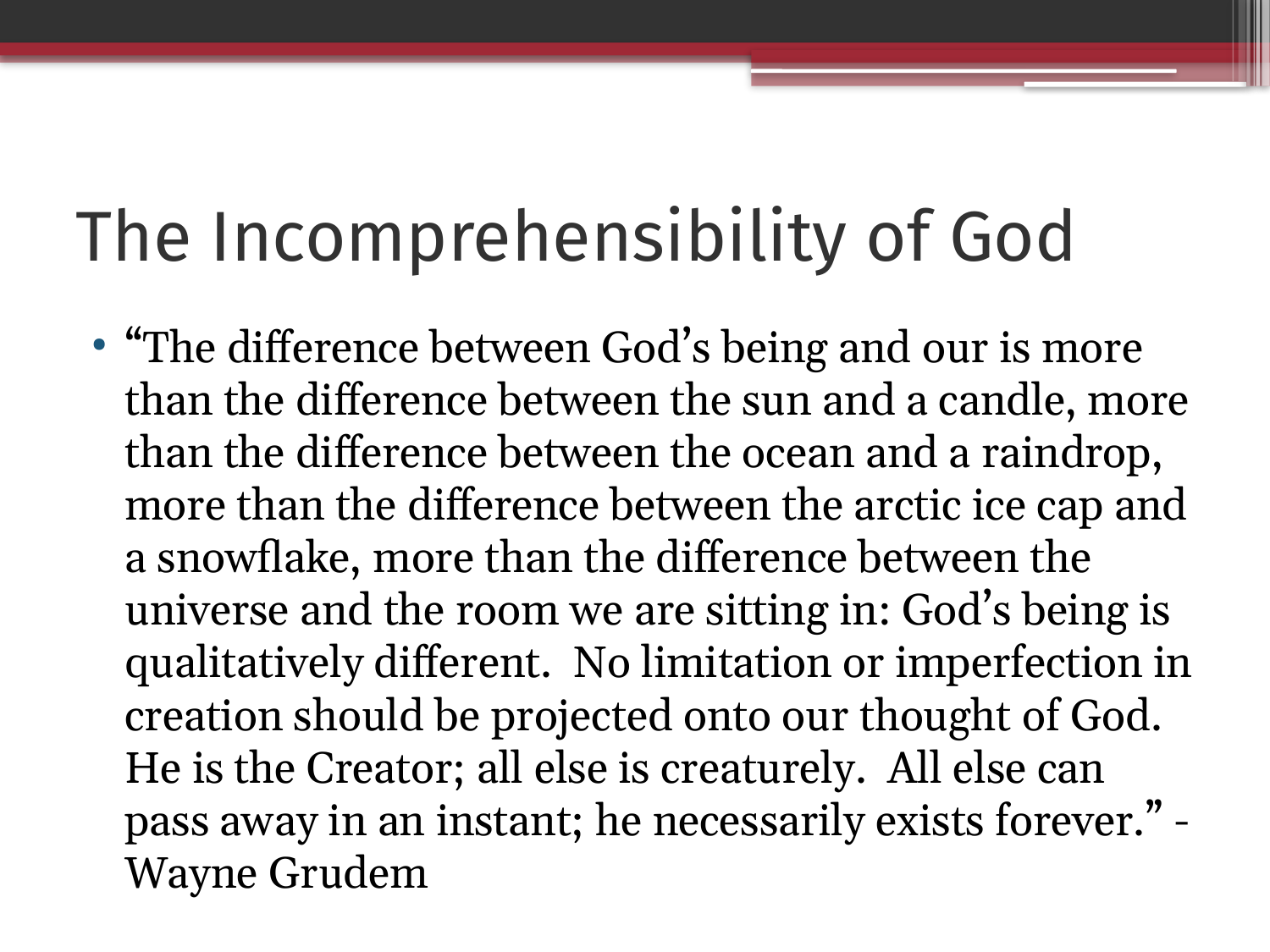

# The Incomprehensibility of God
“The difference between God’s being and our is more than the difference between the sun and a candle, more than the difference between the ocean and a raindrop, more than the difference between the arctic ice cap and a snowflake, more than the difference between the universe and the room we are sitting in: God’s being is qualitatively different.  No limitation or imperfection in creation should be projected onto our thought of God.  He is the Creator; all else is creaturely.  All else can pass away in an instant; he necessarily exists forever.” -Wayne Grudem